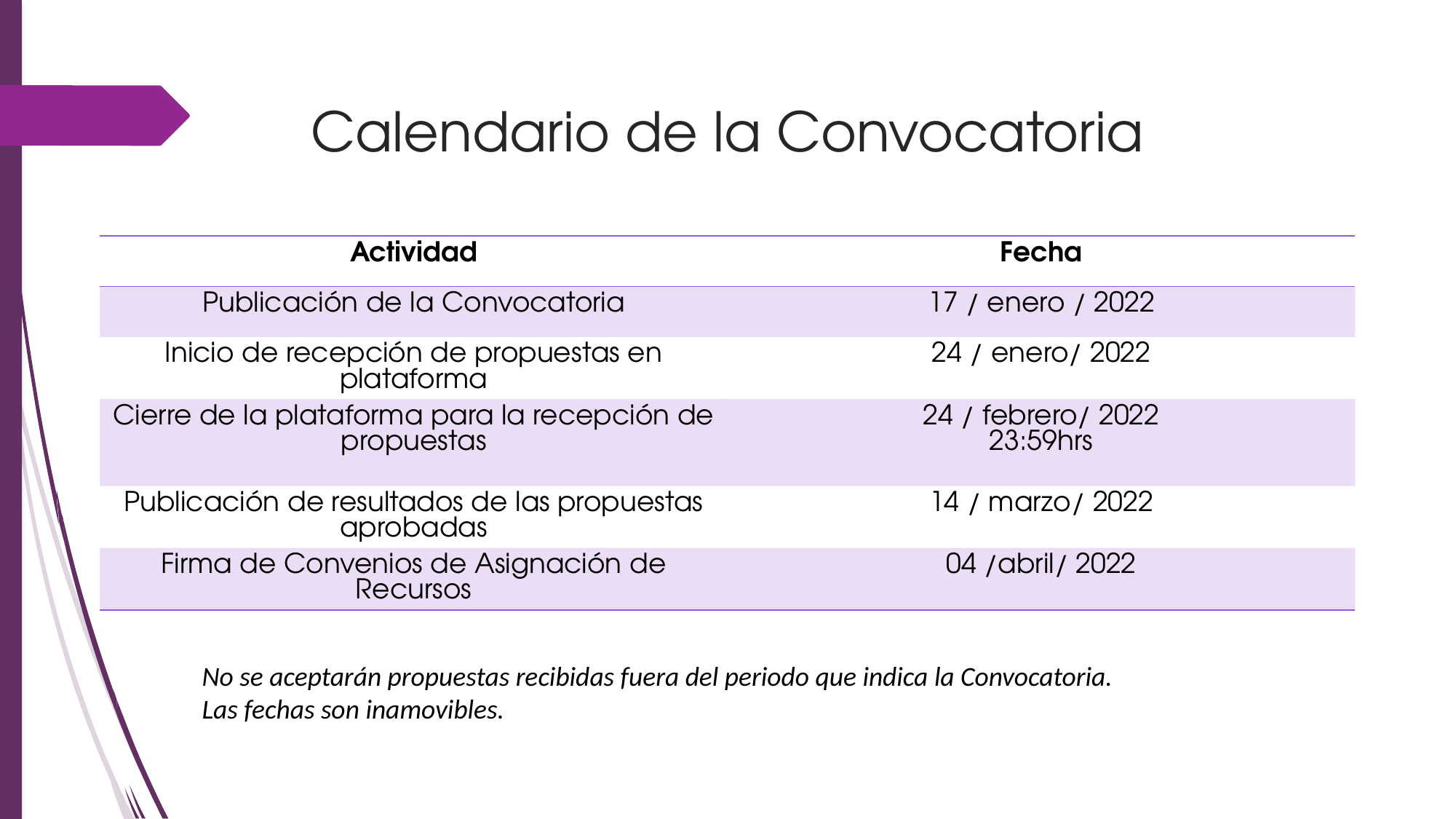

# Calendario de la Convocatoria
| Actividad | Fecha |
| --- | --- |
| Publicación de la Convocatoria | 17 / enero / 2022 |
| Inicio de recepción de propuestas en plataforma | 24 / enero/ 2022 |
| Cierre de la plataforma para la recepción de propuestas | 24 / febrero/ 2022 23:59hrs |
| Publicación de resultados de las propuestas aprobadas | 14 / marzo/ 2022 |
| Firma de Convenios de Asignación de Recursos | 04 /abril/ 2022 |
No se aceptarán propuestas recibidas fuera del periodo que indica la Convocatoria.
Las fechas son inamovibles.